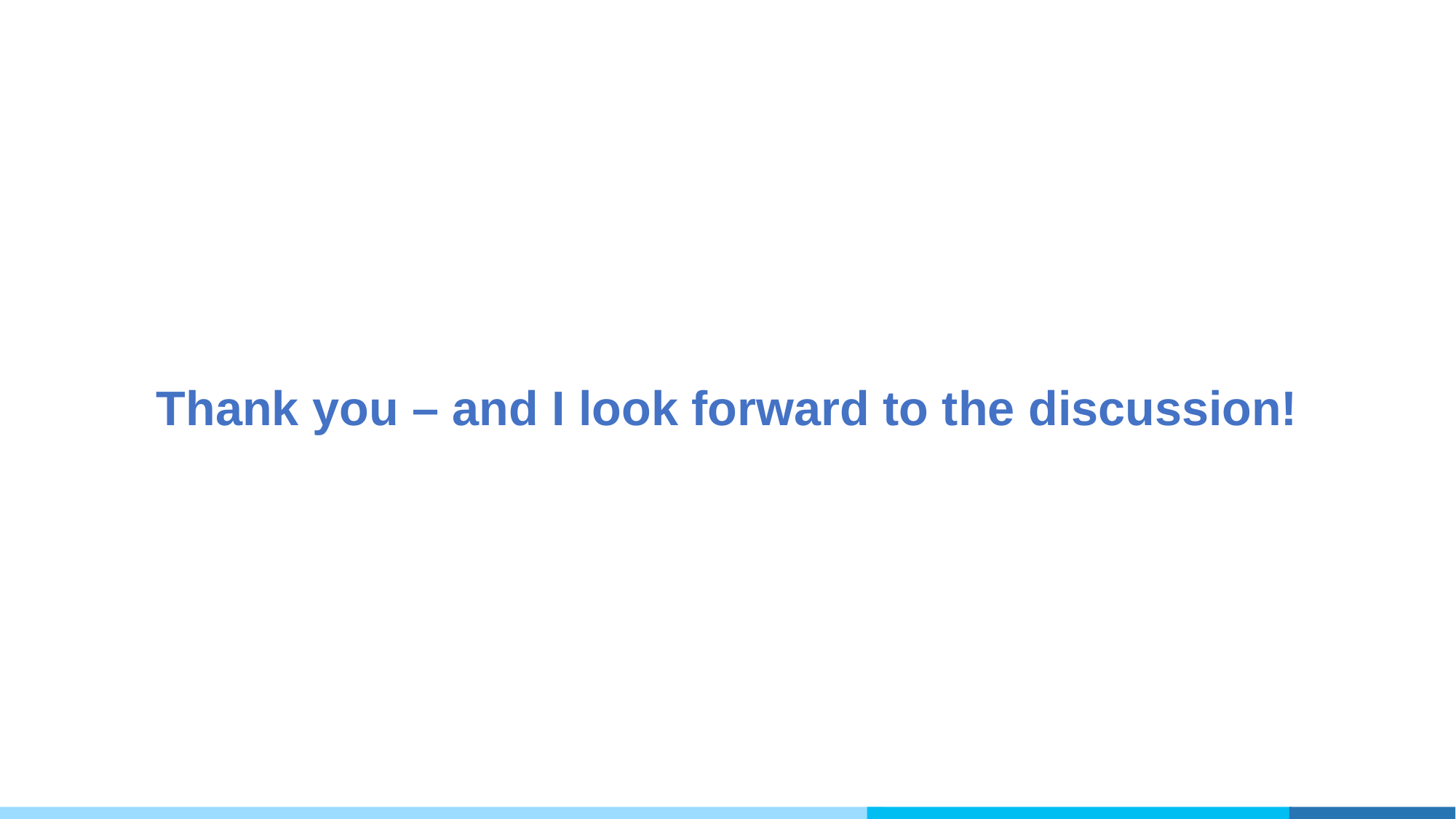

# Thank you – and I look forward to the discussion!